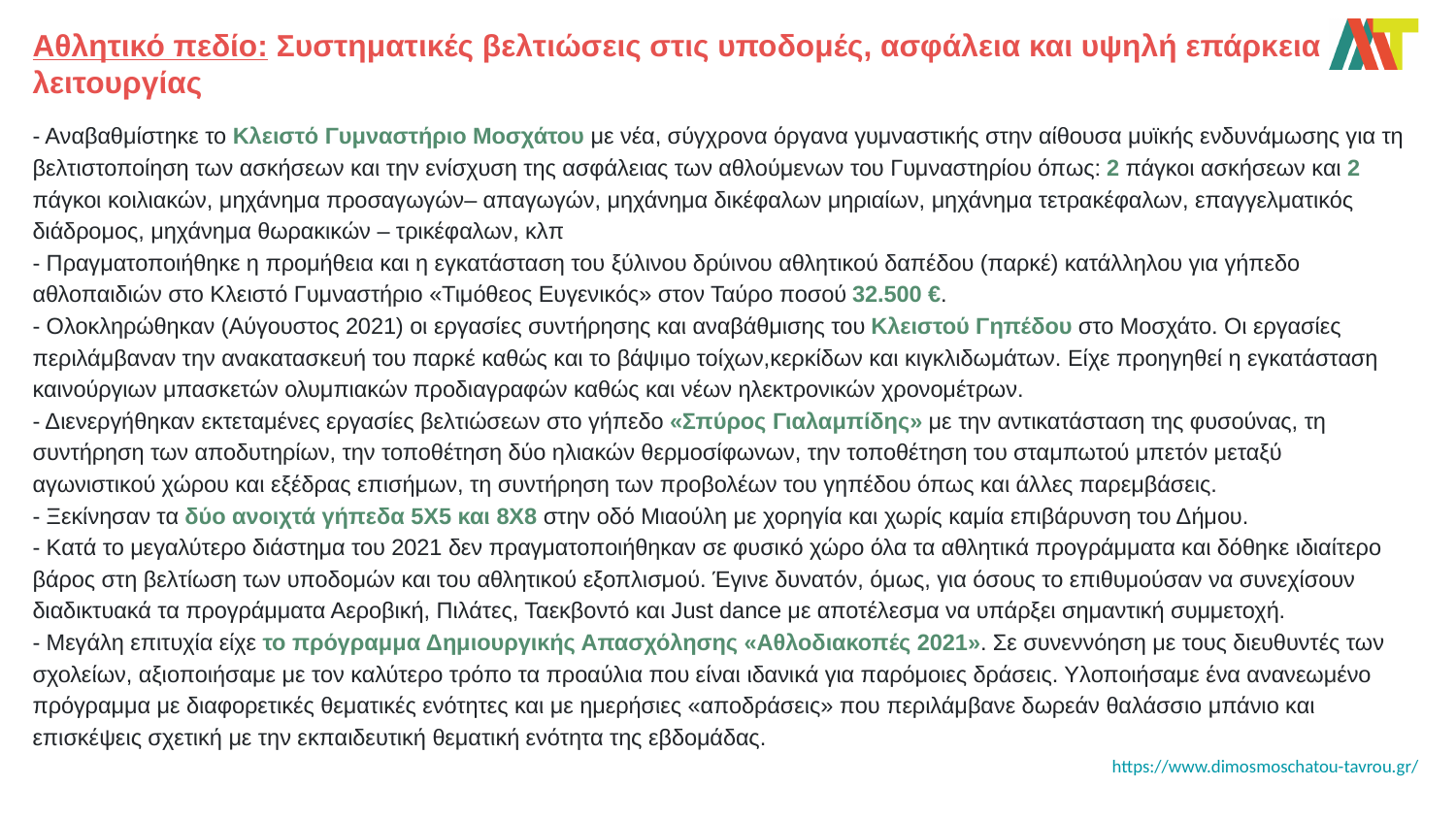

# Αθλητικό πεδίο: Συστηματικές βελτιώσεις στις υποδομές, ασφάλεια και υψηλή επάρκεια λειτουργίας
- Αναβαθμίστηκε το Κλειστό Γυμναστήριο Μοσχάτου με νέα, σύγχρονα όργανα γυμναστικής στην αίθουσα μυϊκής ενδυνάμωσης για τη βελτιστοποίηση των ασκήσεων και την ενίσχυση της ασφάλειας των αθλούμενων του Γυμναστηρίου όπως: 2 πάγκοι ασκήσεων και 2 πάγκοι κοιλιακών, μηχάνημα προσαγωγών– απαγωγών, μηχάνημα δικέφαλων μηριαίων, μηχάνημα τετρακέφαλων, επαγγελματικός διάδρομος, μηχάνημα θωρακικών – τρικέφαλων, κλπ
- Πραγματοποιήθηκε η προμήθεια και η εγκατάσταση του ξύλινου δρύινου αθλητικού δαπέδου (παρκέ) κατάλληλου για γήπεδο αθλοπαιδιών στο Κλειστό Γυμναστήριο «Τιμόθεος Ευγενικός» στον Ταύρο ποσού 32.500 €.
- Ολοκληρώθηκαν (Αύγουστος 2021) οι εργασίες συντήρησης και αναβάθμισης του Κλειστού Γηπέδου στο Μοσχάτο. Οι εργασίες περιλάμβαναν την ανακατασκευή του παρκέ καθώς και το βάψιμο τοίχων,κερκίδων και κιγκλιδωμάτων. Είχε προηγηθεί η εγκατάσταση καινούργιων μπασκετών ολυμπιακών προδιαγραφών καθώς και νέων ηλεκτρονικών χρονομέτρων.
- Διενεργήθηκαν εκτεταμένες εργασίες βελτιώσεων στο γήπεδο «Σπύρος Γιαλαμπίδης» με την αντικατάσταση της φυσούνας, τη συντήρηση των αποδυτηρίων, την τοποθέτηση δύο ηλιακών θερμοσίφωνων, την τοποθέτηση του σταμπωτού μπετόν μεταξύ αγωνιστικού χώρου και εξέδρας επισήμων, τη συντήρηση των προβολέων του γηπέδου όπως και άλλες παρεμβάσεις.
- Ξεκίνησαν τα δύο ανοιχτά γήπεδα 5Χ5 και 8Χ8 στην οδό Μιαούλη με χορηγία και χωρίς καμία επιβάρυνση του Δήμου.
- Κατά το μεγαλύτερο διάστημα του 2021 δεν πραγματοποιήθηκαν σε φυσικό χώρο όλα τα αθλητικά προγράμματα και δόθηκε ιδιαίτερο βάρος στη βελτίωση των υποδομών και του αθλητικού εξοπλισμού. Έγινε δυνατόν, όμως, για όσους το επιθυμούσαν να συνεχίσουν διαδικτυακά τα προγράμματα Αεροβική, Πιλάτες, Ταεκβοντό και Just dance με αποτέλεσμα να υπάρξει σημαντική συμμετοχή.
- Μεγάλη επιτυχία είχε το πρόγραμμα Δημιουργικής Απασχόλησης «Αθλοδιακοπές 2021». Σε συνεννόηση με τους διευθυντές των σχολείων, αξιοποιήσαμε με τον καλύτερο τρόπο τα προαύλια που είναι ιδανικά για παρόμοιες δράσεις. Υλοποιήσαμε ένα ανανεωμένο πρόγραμμα με διαφορετικές θεματικές ενότητες και με ημερήσιες «αποδράσεις» που περιλάμβανε δωρεάν θαλάσσιο μπάνιο και επισκέψεις σχετική με την εκπαιδευτική θεματική ενότητα της εβδομάδας.
https://www.dimosmoschatou-tavrou.gr/